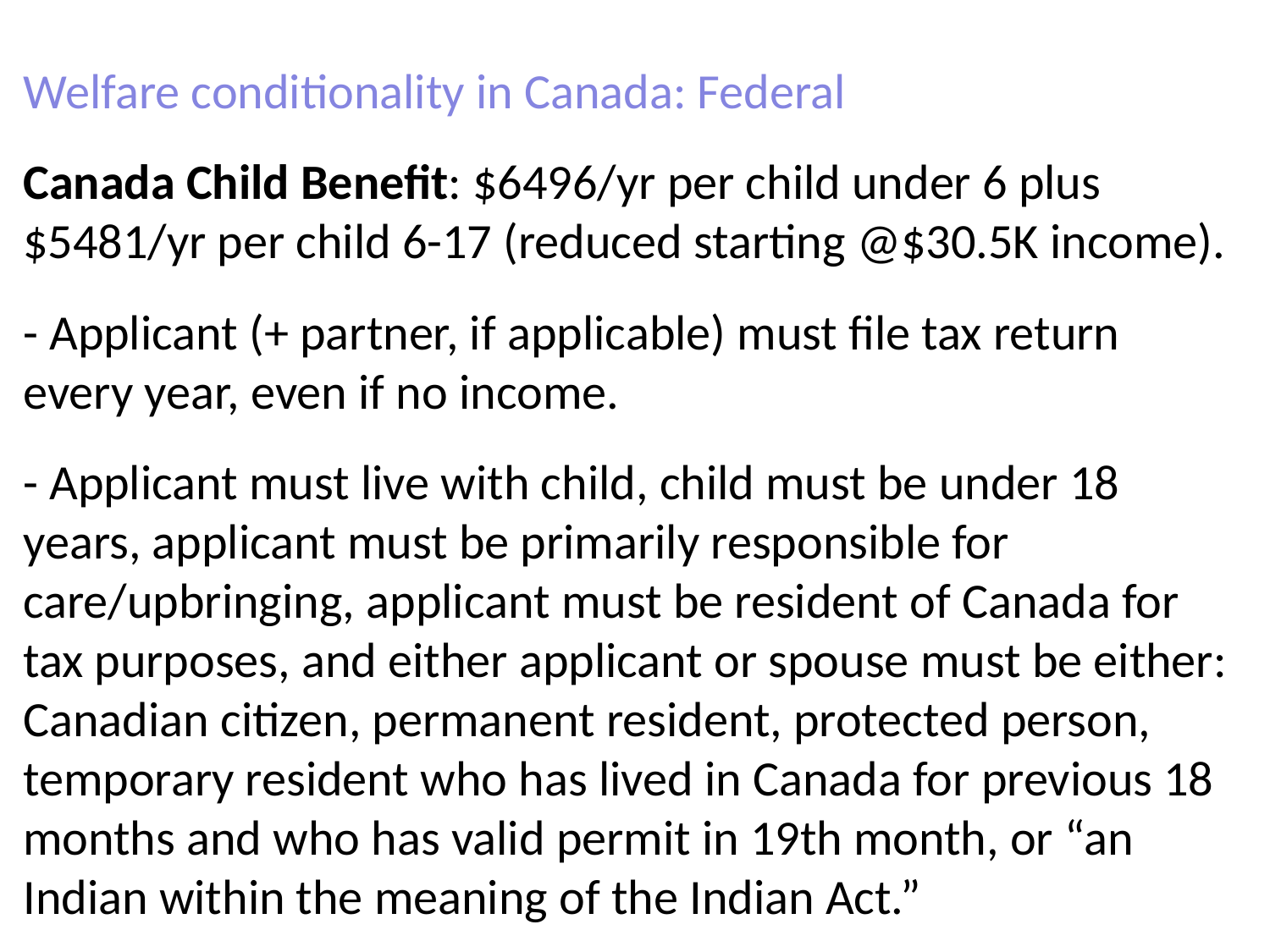

Welfare conditionality in Canada: Federal
Canada Child Benefit: $6496/yr per child under 6 plus $5481/yr per child 6-17 (reduced starting @$30.5K income).
- Applicant (+ partner, if applicable) must file tax return every year, even if no income.
- Applicant must live with child, child must be under 18 years, applicant must be primarily responsible for care/upbringing, applicant must be resident of Canada for tax purposes, and either applicant or spouse must be either: Canadian citizen, permanent resident, protected person, temporary resident who has lived in Canada for previous 18 months and who has valid permit in 19th month, or “an Indian within the meaning of the Indian Act.”
# Questions